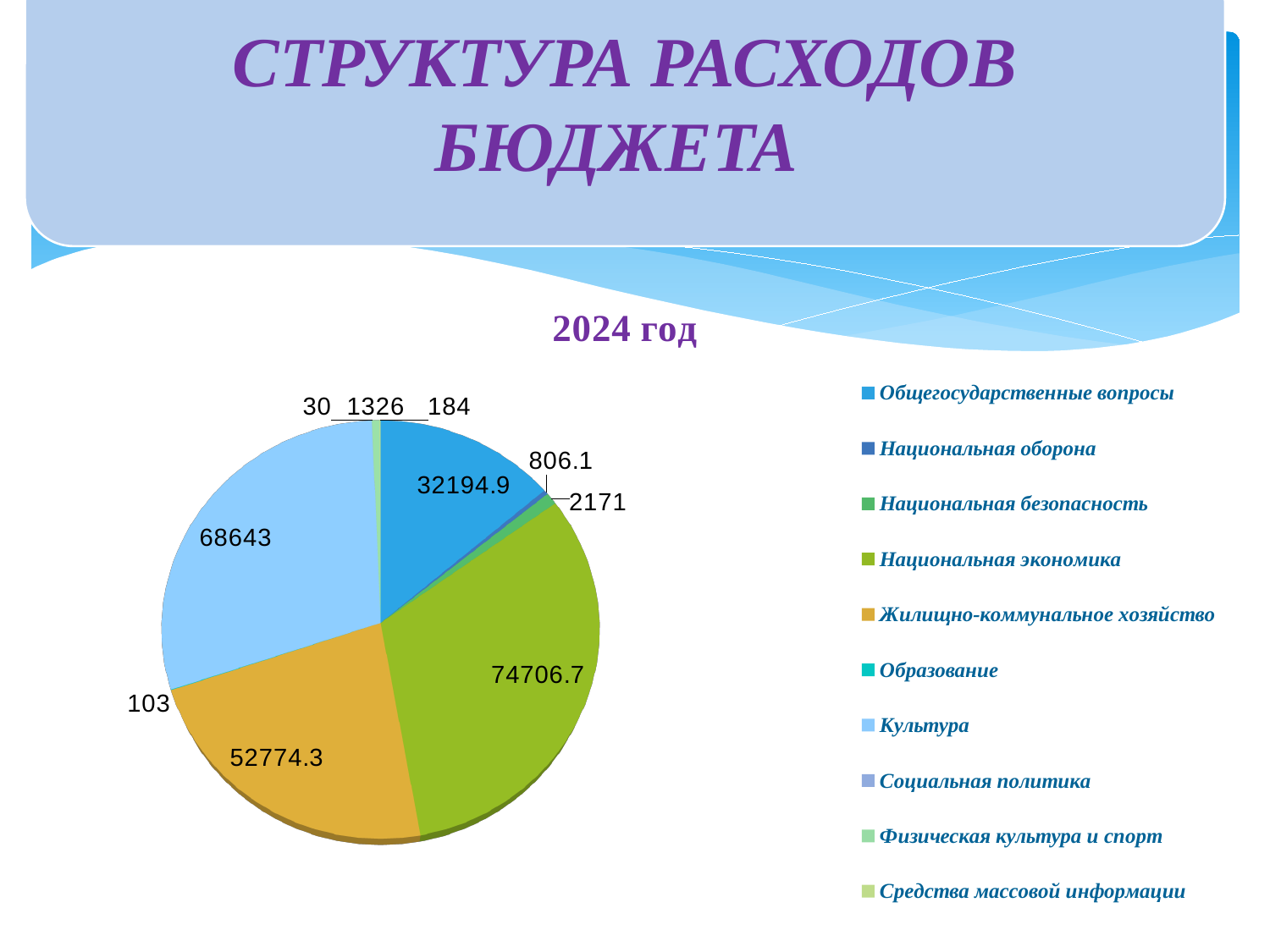

СТРУКТУРА РАСХОДОВ БЮДЖЕТА
#
СТРУКТУРА РАСХОДОВ БЮДЖЕТА НА 2023 ГОД

[unsupported chart]